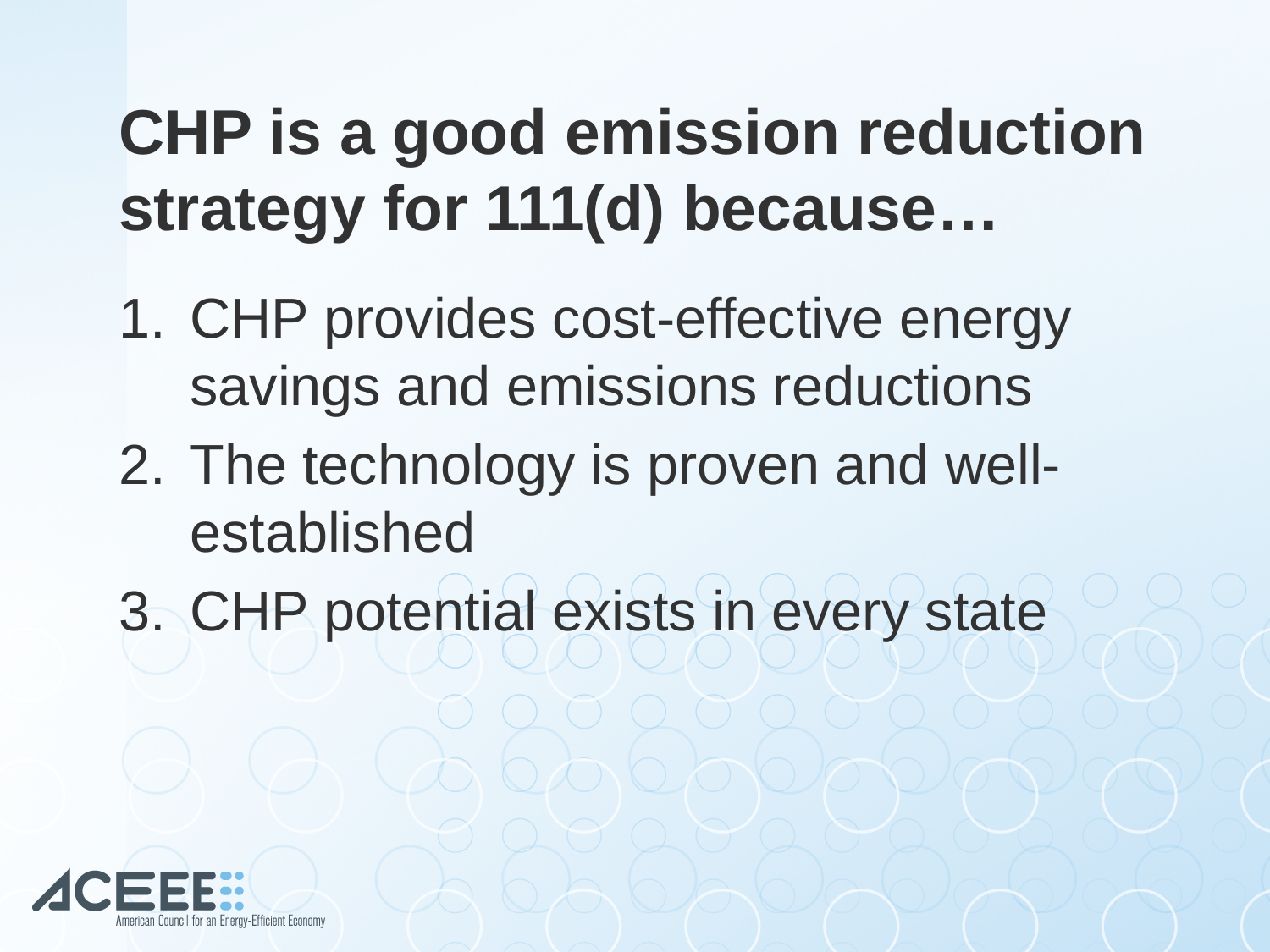

# CHP is a good emission reduction strategy for 111(d) because…
CHP provides cost-effective energy savings and emissions reductions
The technology is proven and well-established
CHP potential exists in every state